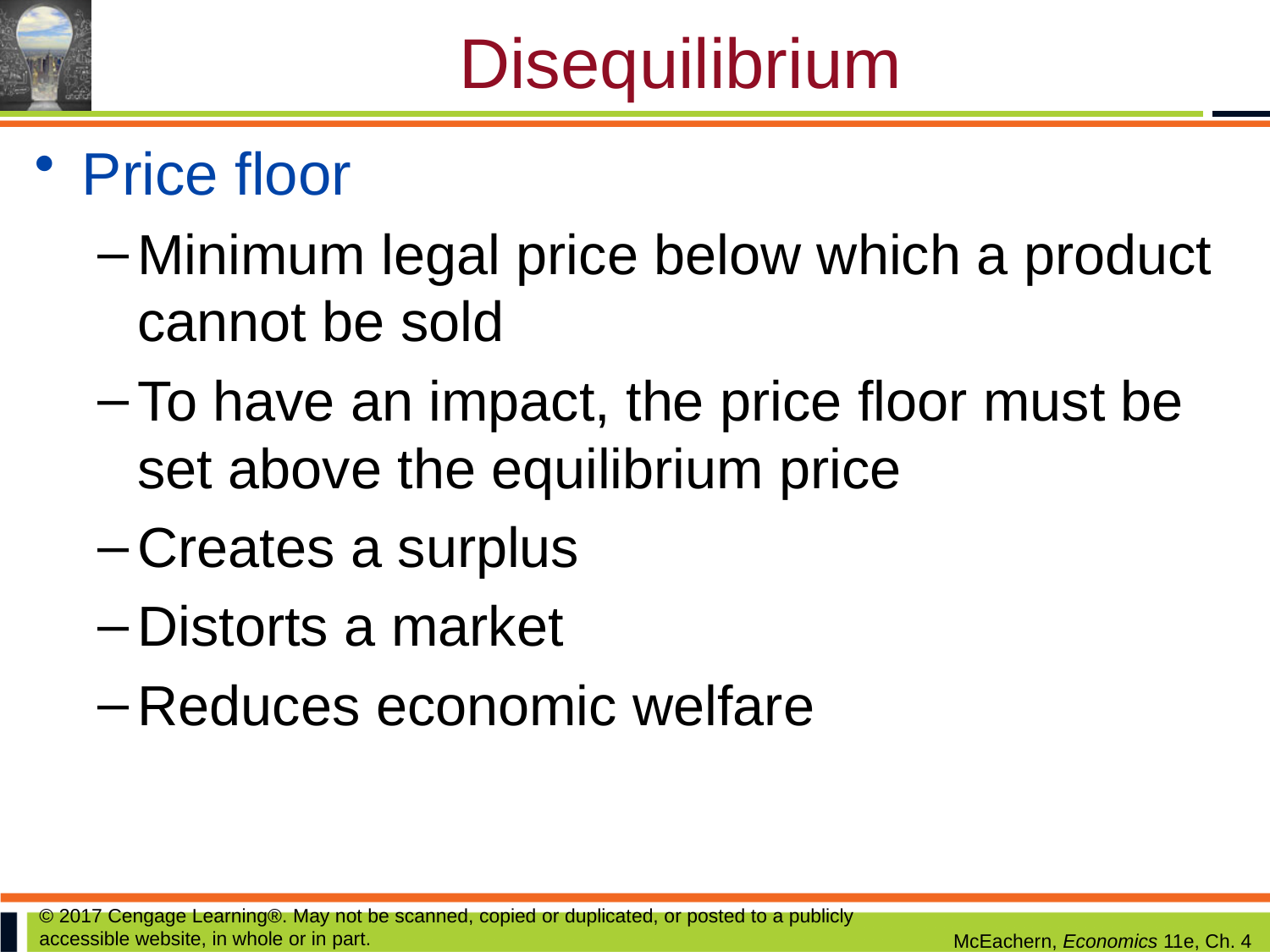

# Disequilibrium
Price floor
Minimum legal price below which a product cannot be sold
To have an impact, the price floor must be set above the equilibrium price
Creates a surplus
Distorts a market
Reduces economic welfare
© 2017 Cengage Learning®. May not be scanned, copied or duplicated, or posted to a publicly accessible website, in whole or in part.